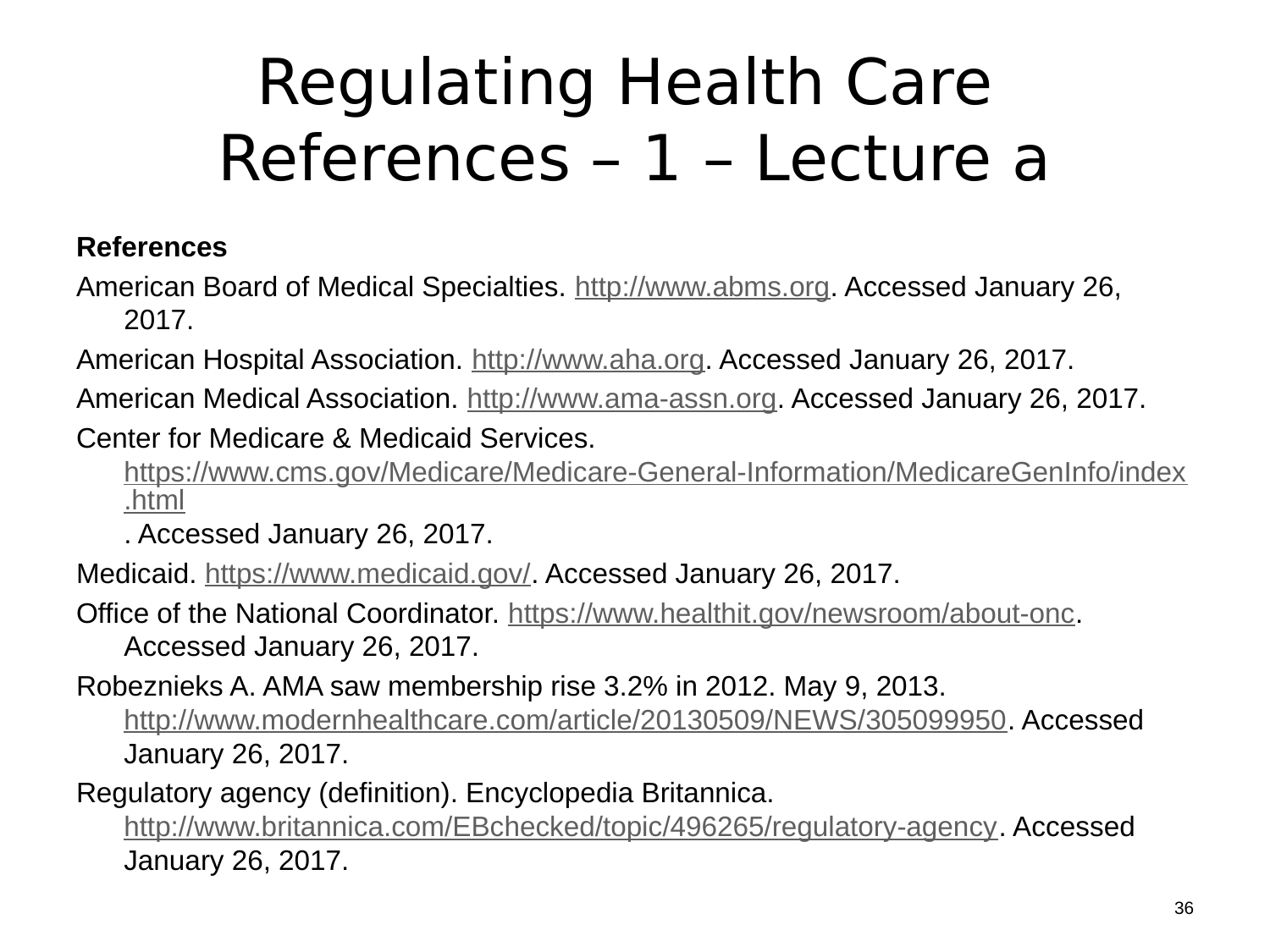

# Regulating Health Care References – 1 – Lecture a
References
American Board of Medical Specialties. http://www.abms.org. Accessed January 26, 2017.
American Hospital Association. http://www.aha.org. Accessed January 26, 2017.
American Medical Association. http://www.ama-assn.org. Accessed January 26, 2017.
Center for Medicare & Medicaid Services. https://www.cms.gov/Medicare/Medicare-General-Information/MedicareGenInfo/index.html. Accessed January 26, 2017.
Medicaid. https://www.medicaid.gov/. Accessed January 26, 2017.
Office of the National Coordinator. https://www.healthit.gov/newsroom/about-onc. Accessed January 26, 2017.
Robeznieks A. AMA saw membership rise 3.2% in 2012. May 9, 2013. http://www.modernhealthcare.com/article/20130509/NEWS/305099950. Accessed January 26, 2017.
Regulatory agency (definition). Encyclopedia Britannica. http://www.britannica.com/EBchecked/topic/496265/regulatory-agency. Accessed January 26, 2017.
36